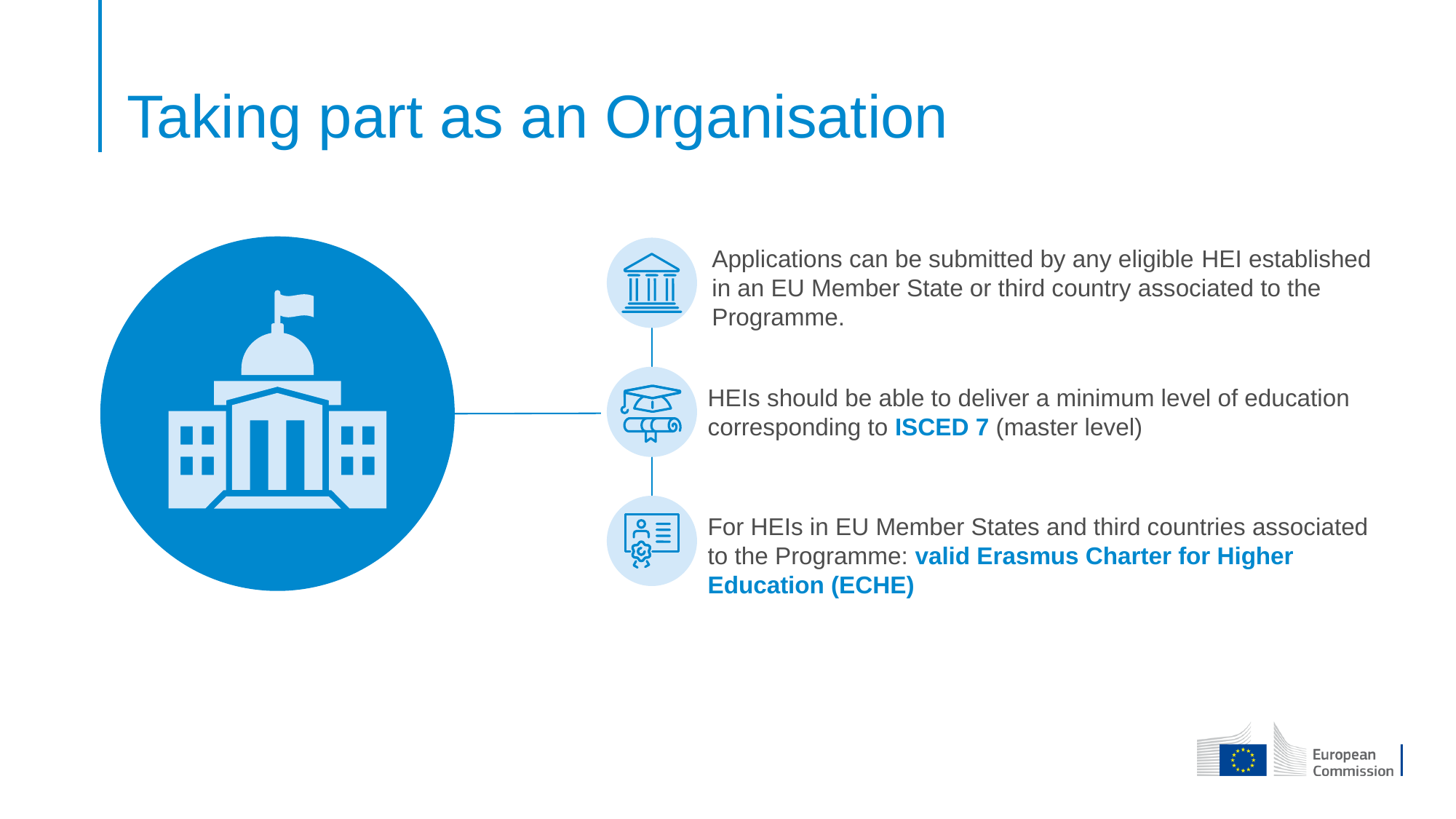

# Taking part as an Organisation

Applications can be submitted by any eligible HEI established in an EU Member State or third country associated to the Programme.

HEIs should be able to deliver a minimum level of education corresponding to ISCED 7 (master level)

For HEIs in EU Member States and third countries associated to the Programme: valid Erasmus Charter for Higher Education (ECHE)